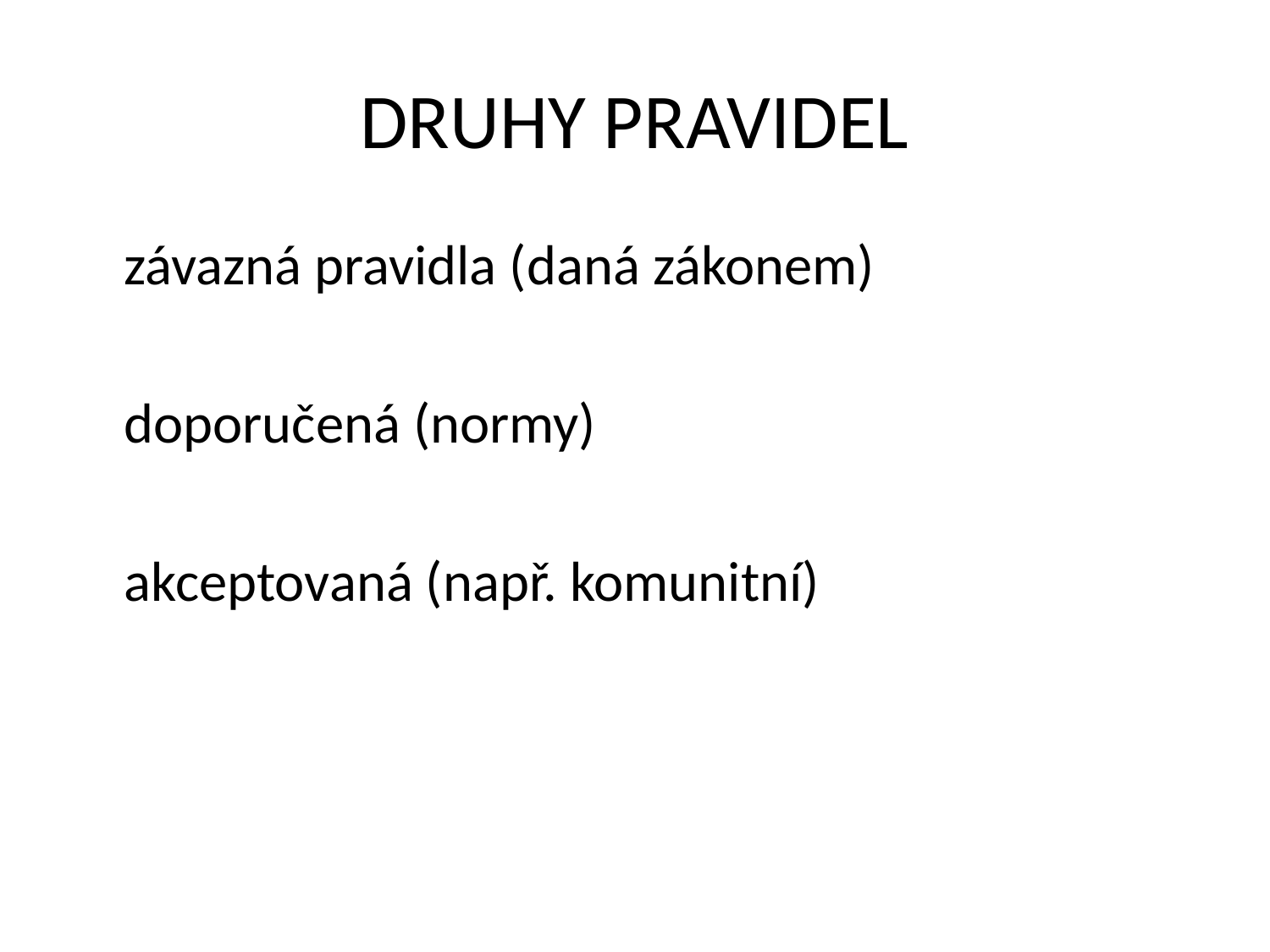

# DRUHY PRAVIDEL
	závazná pravidla (daná zákonem)

	doporučená (normy)

	akceptovaná (např. komunitní)